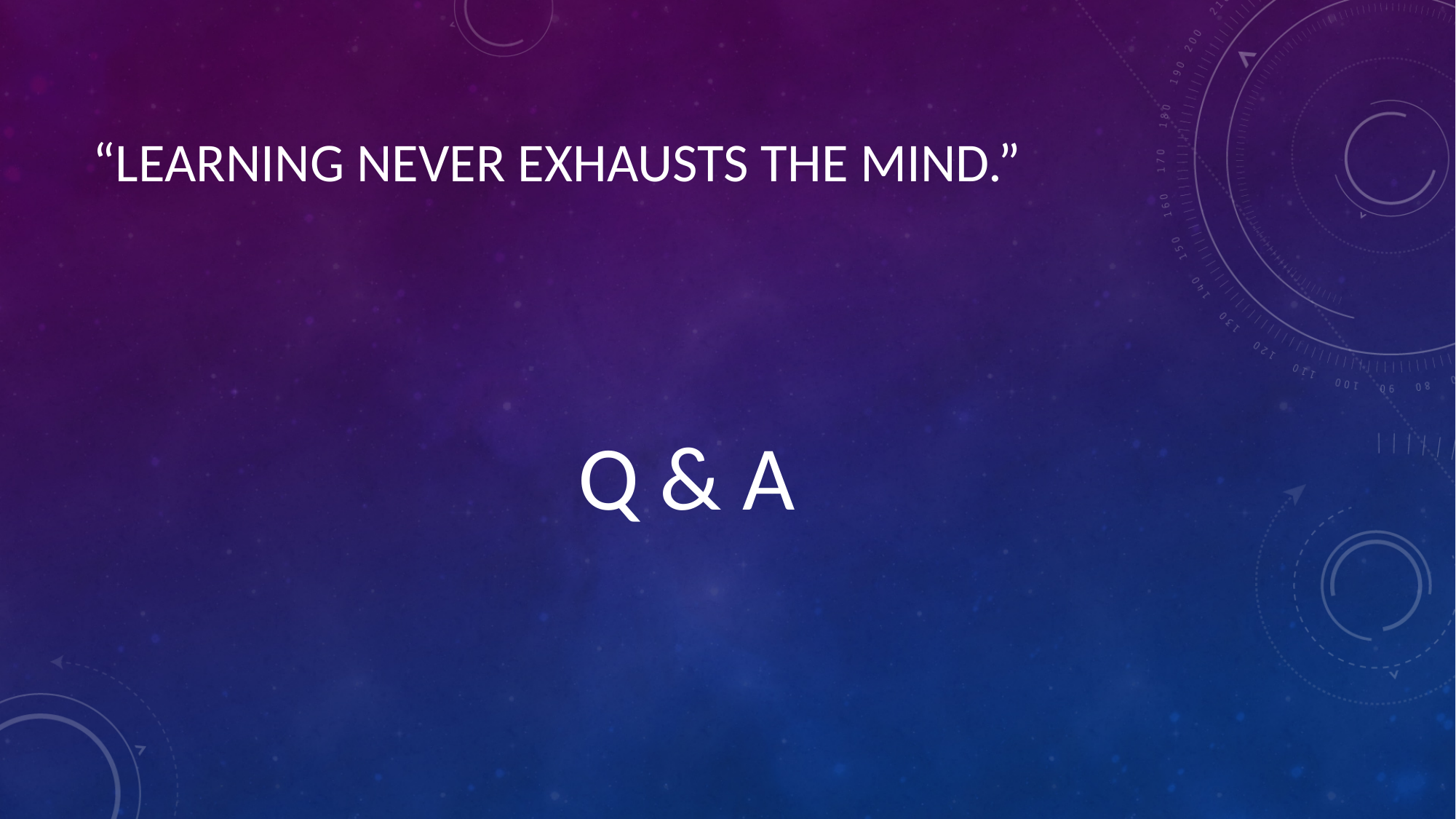

# “Learning never exhausts the mind.”
Q & A